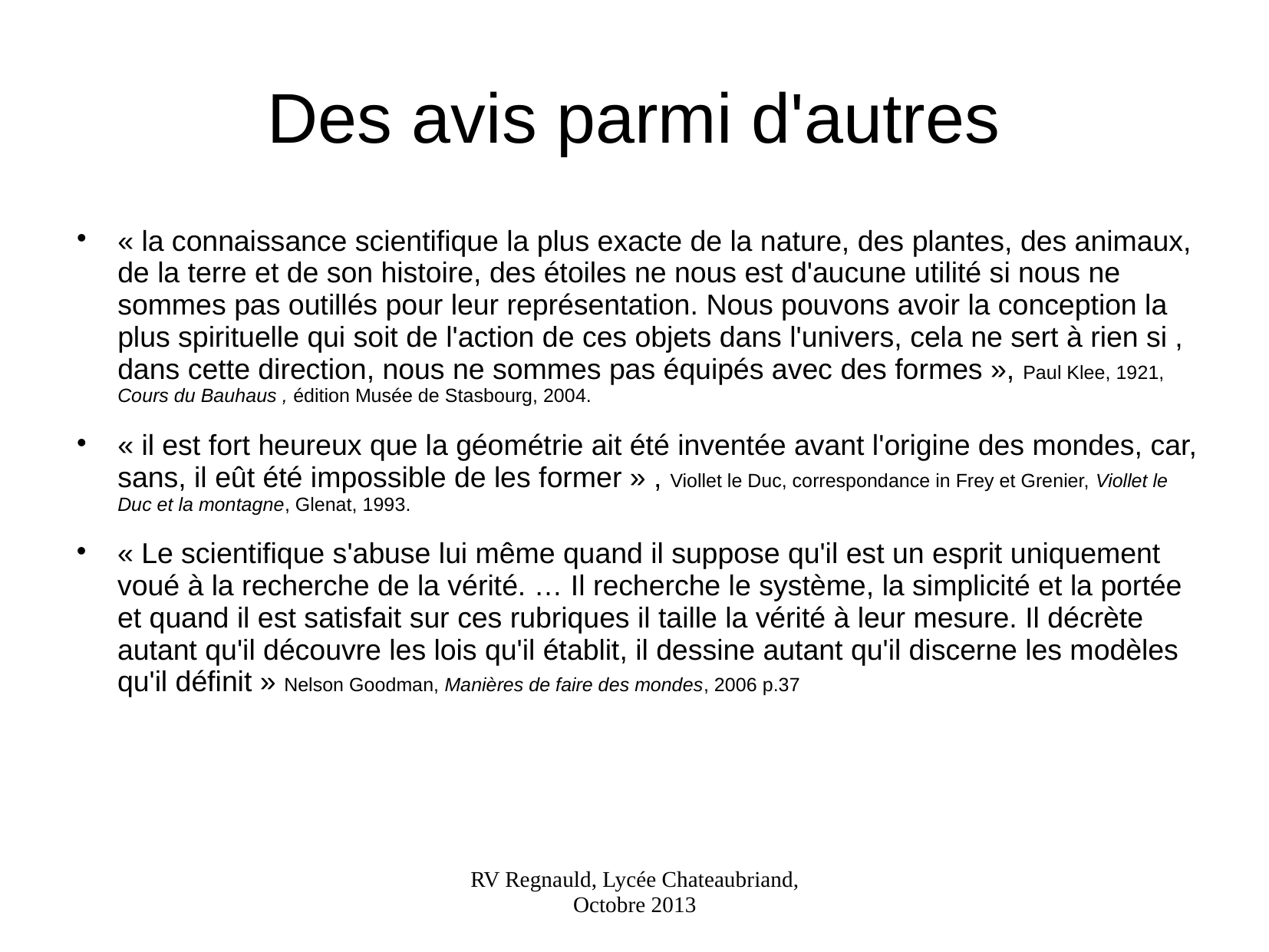

Des avis parmi d'autres
« la connaissance scientifique la plus exacte de la nature, des plantes, des animaux, de la terre et de son histoire, des étoiles ne nous est d'aucune utilité si nous ne sommes pas outillés pour leur représentation. Nous pouvons avoir la conception la plus spirituelle qui soit de l'action de ces objets dans l'univers, cela ne sert à rien si , dans cette direction, nous ne sommes pas équipés avec des formes », Paul Klee, 1921, Cours du Bauhaus , édition Musée de Stasbourg, 2004.
« il est fort heureux que la géométrie ait été inventée avant l'origine des mondes, car, sans, il eût été impossible de les former » , Viollet le Duc, correspondance in Frey et Grenier, Viollet le Duc et la montagne, Glenat, 1993.
« Le scientifique s'abuse lui même quand il suppose qu'il est un esprit uniquement voué à la recherche de la vérité. … Il recherche le système, la simplicité et la portée et quand il est satisfait sur ces rubriques il taille la vérité à leur mesure. Il décrète autant qu'il découvre les lois qu'il établit, il dessine autant qu'il discerne les modèles qu'il définit » Nelson Goodman, Manières de faire des mondes, 2006 p.37

# RV Regnauld, Lycée Chateaubriand, Octobre 2013